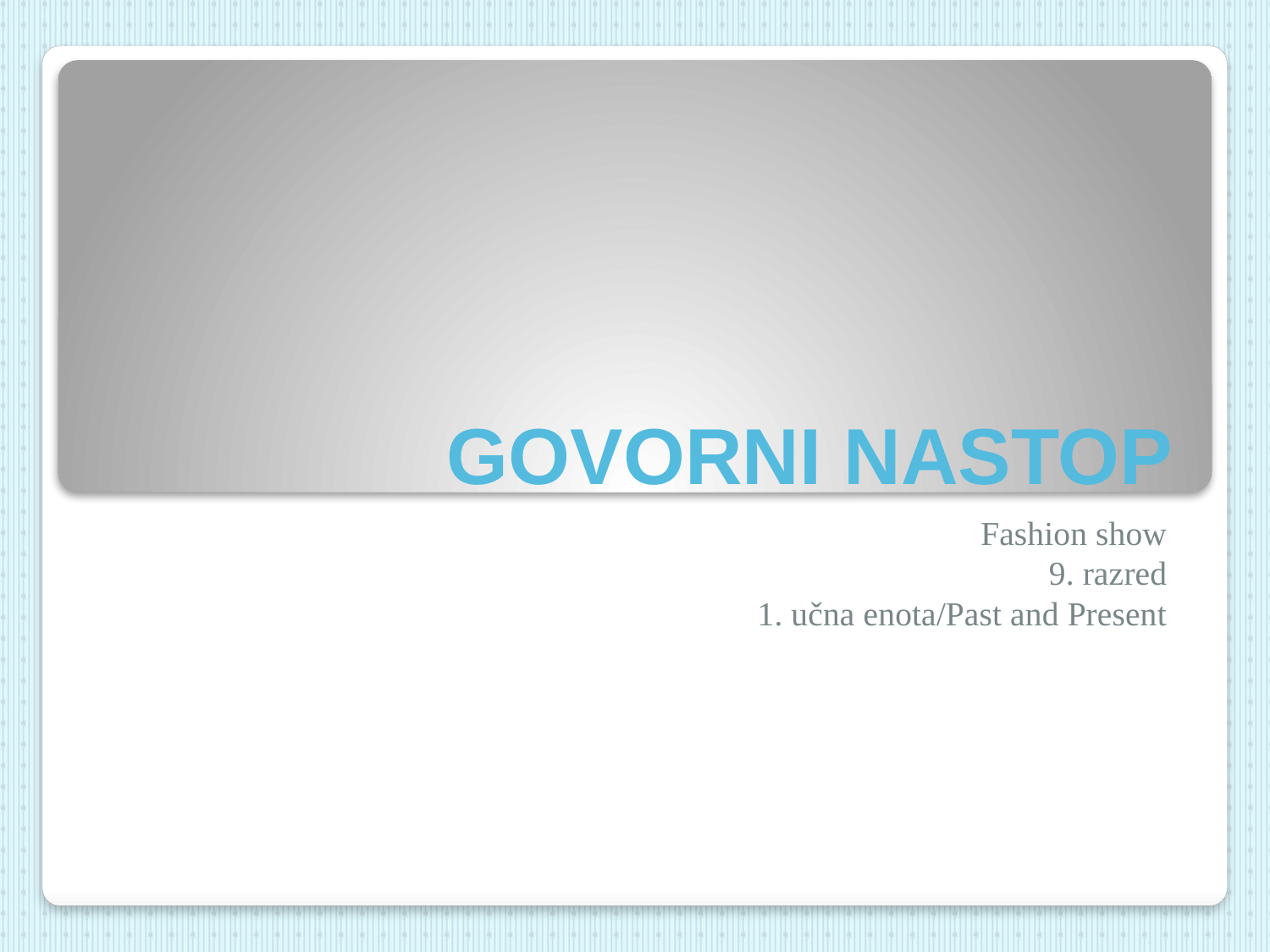

# GOVORNI NASTOP
Fashion show
9. razred
1. učna enota/Past and Present